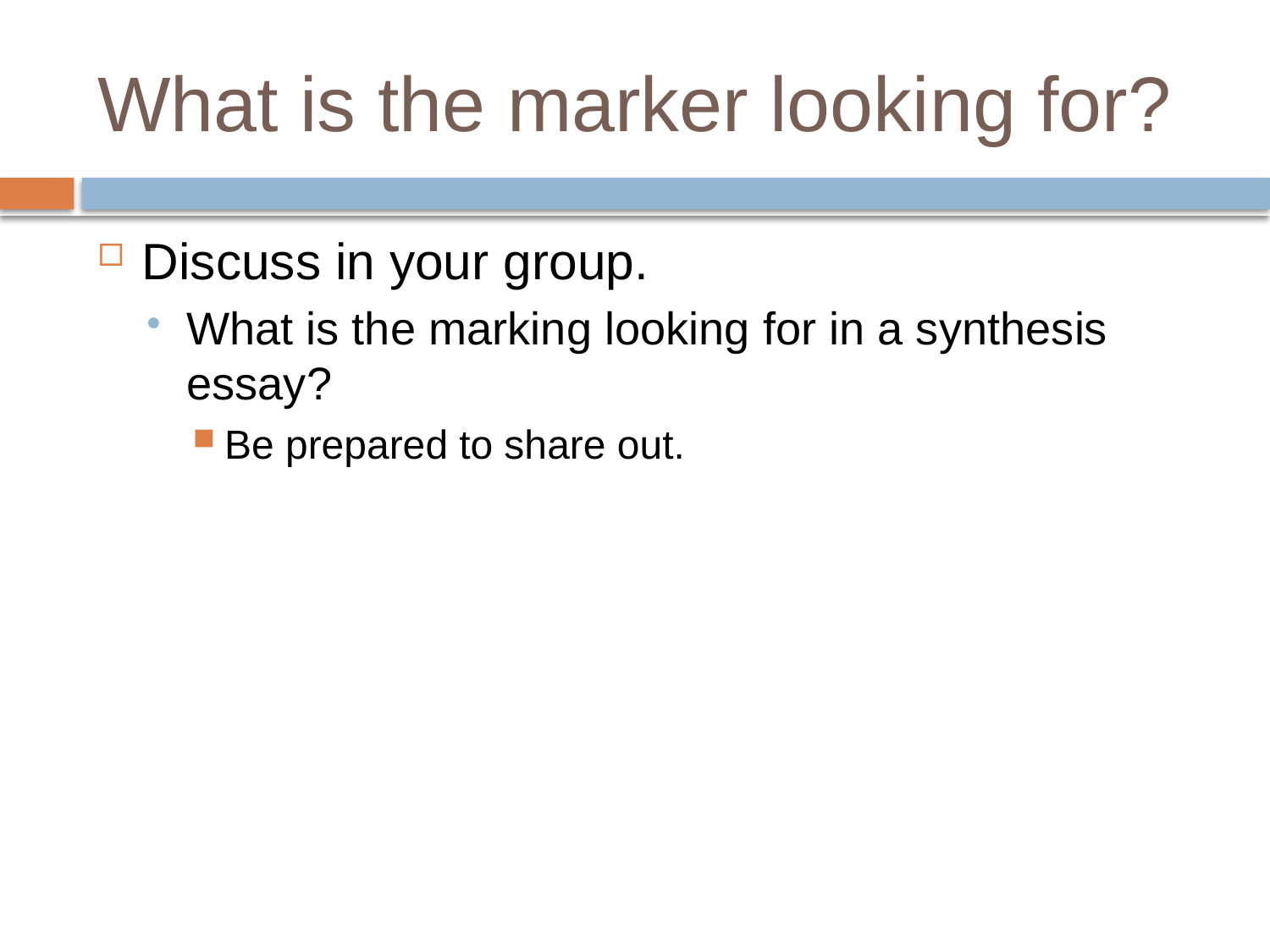

# What is the marker looking for?
Discuss in your group.
What is the marking looking for in a synthesis essay?
Be prepared to share out.